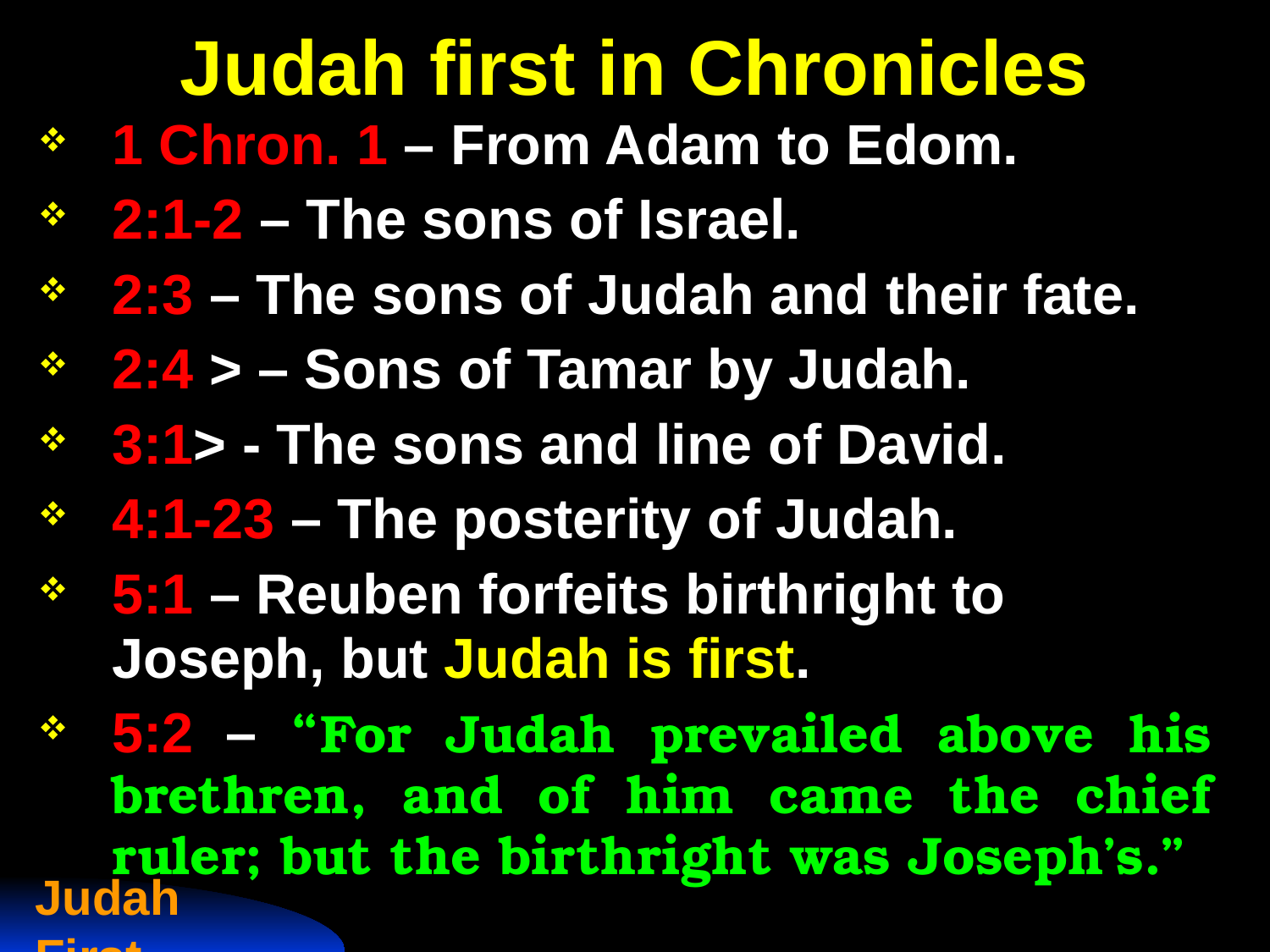

# Judah first in Chronicles
1 Chron. 1 – From Adam to Edom.
2:1-2 – The sons of Israel.
2:3 – The sons of Judah and their fate.
2:4 > – Sons of Tamar by Judah.
3:1> - The sons and line of David.
4:1-23 – The posterity of Judah.
5:1 – Reuben forfeits birthright to Joseph, but Judah is first.
5:2 – “For Judah prevailed above his brethren, and of him came the chief ruler; but the birthright was Joseph’s.”
Judah First